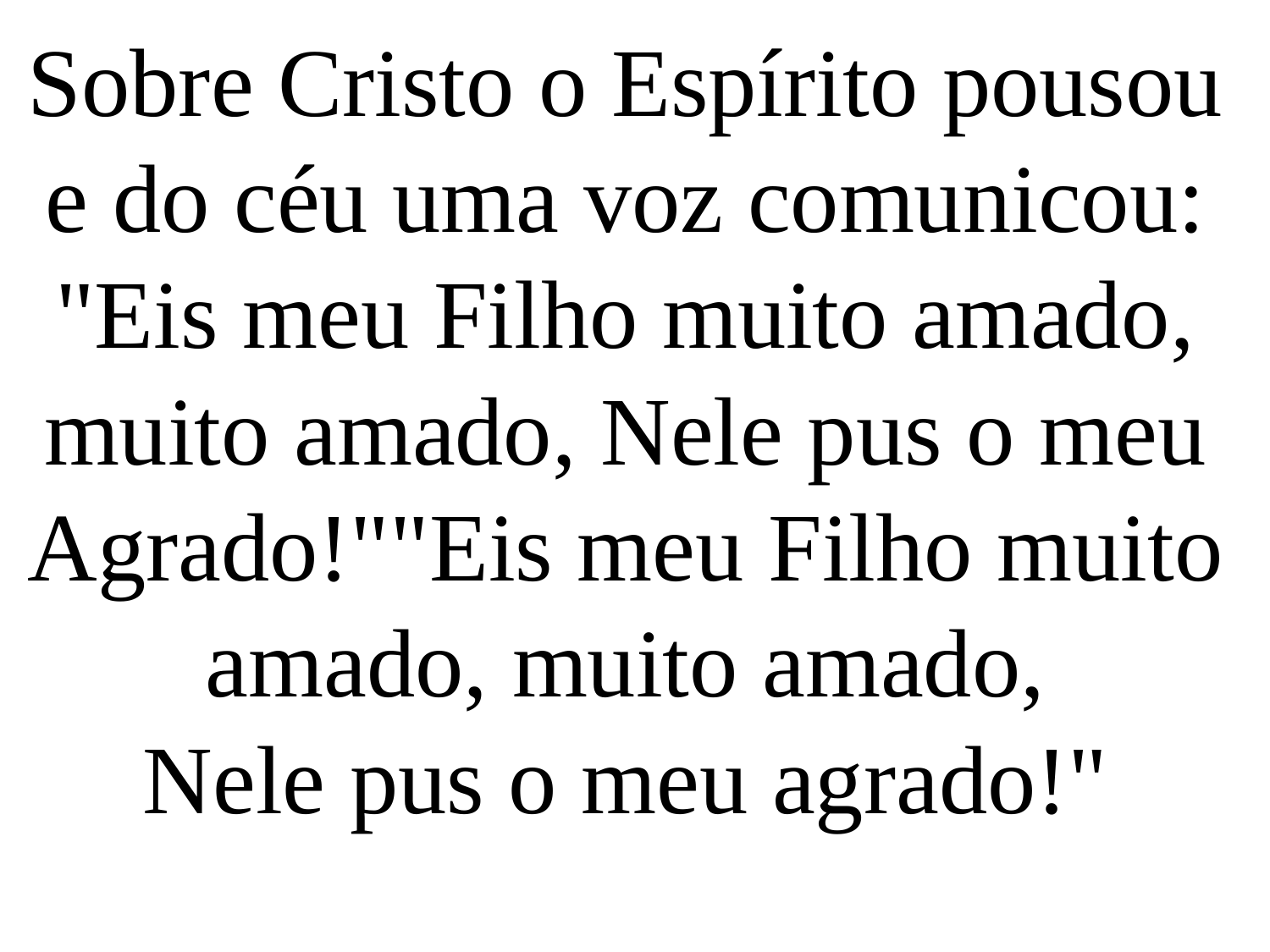

Sobre Cristo o Espírito pousou e do céu uma voz comunicou:
"Eis meu Filho muito amado, muito amado, Nele pus o meu Agrado!""Eis meu Filho muito amado, muito amado,
Nele pus o meu agrado!"